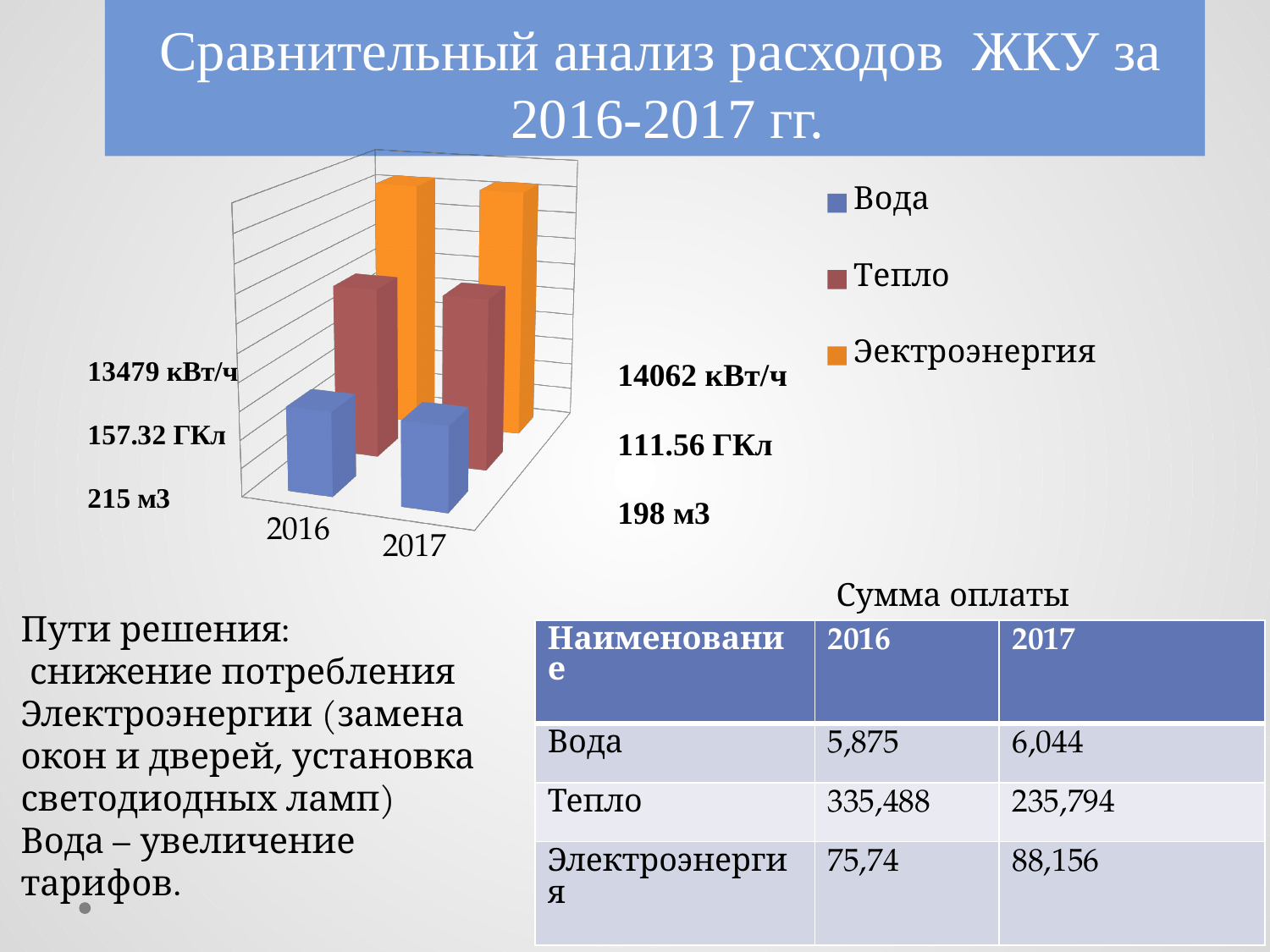

# Сравнительный анализ расходов  ЖКУ за 2016-2017 гг.

[unsupported chart]

Сумма оплаты
Пути решения:
 снижение потребления
Электроэнергии (замена окон и дверей, установка светодиодных ламп)
Вода – увеличение тарифов.

| Наименование | 2016 | 2017 |
| --- | --- | --- |
| Вода | 5,875 | 6,044 |
| Тепло | 335,488 | 235,794 |
| Электроэнергия | 75,74 | 88,156 |